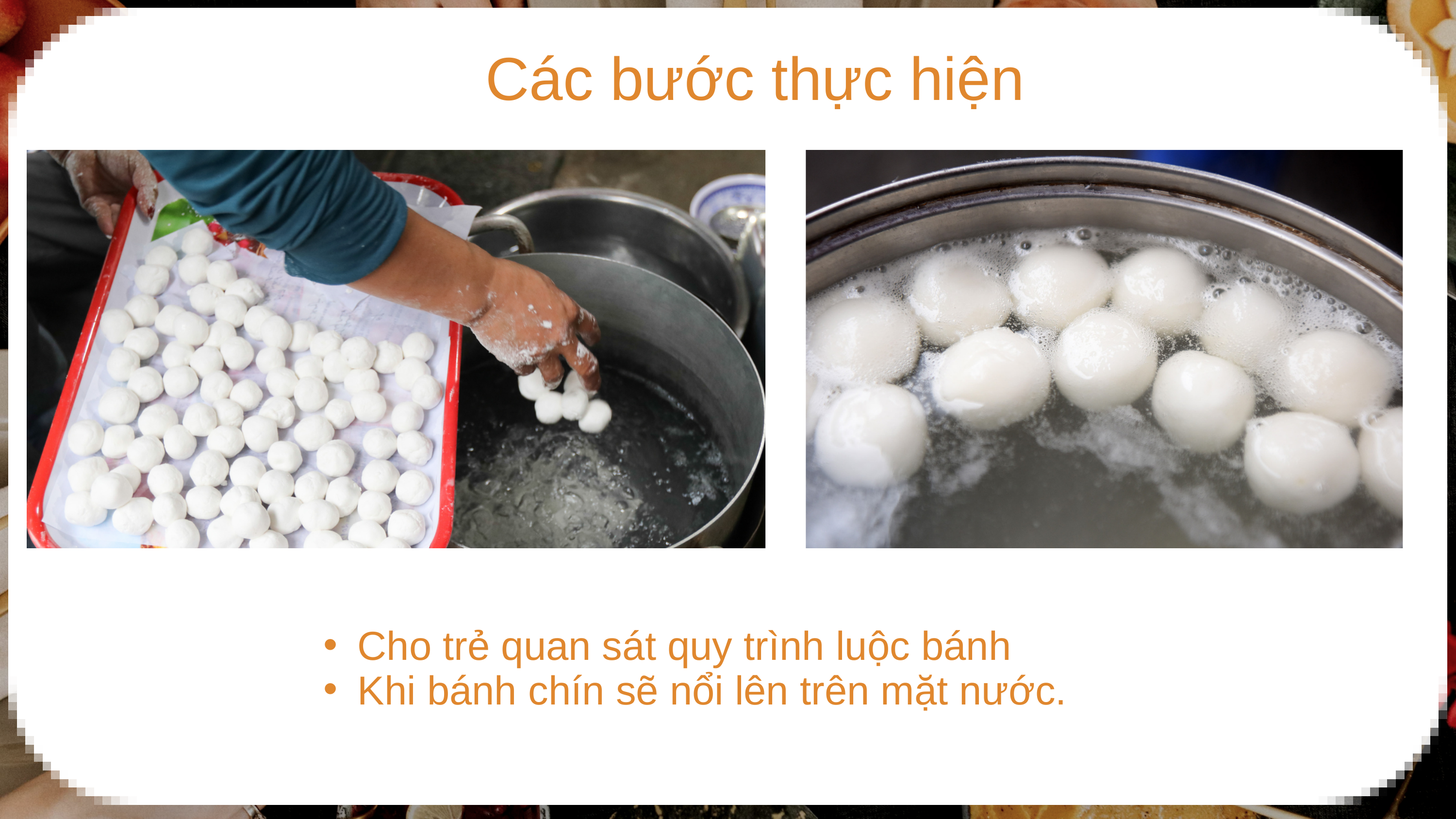

Các bước thực hiện

Cho trẻ quan sát quy trình luộc bánh
Khi bánh chín sẽ nổi lên trên mặt nước.